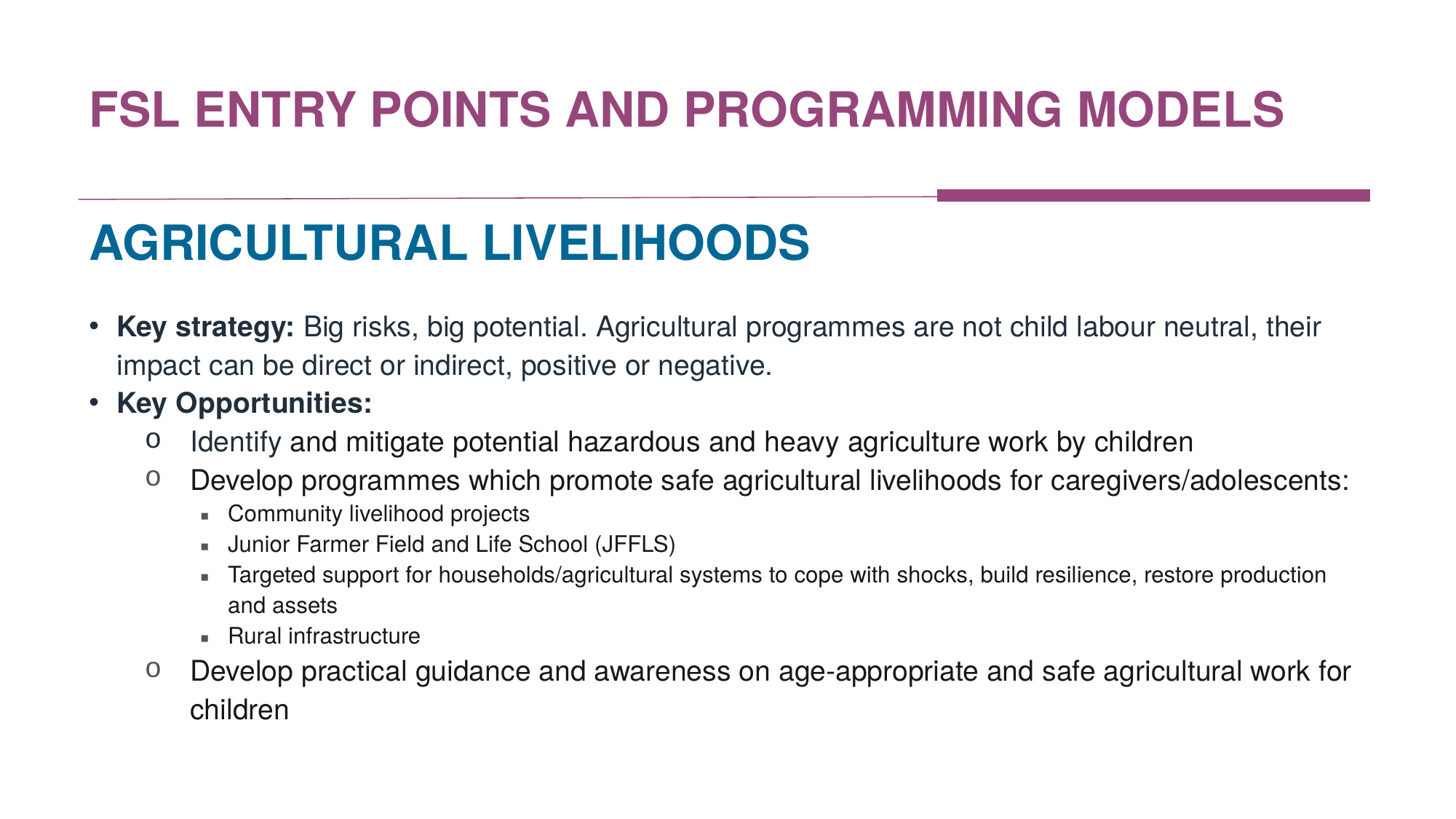

# FSL ENTRY POINTS AND PROGRAMMING MODELS
AGRICULTURAL LIVELIHOODS

Key strategy: Big risks, big potential. Agricultural programmes are not child labour neutral, their impact can be direct or indirect, positive or negative.
Key Opportunities:
Identify and mitigate potential hazardous and heavy agriculture work by children
Develop programmes which promote safe agricultural livelihoods for caregivers/adolescents:
Community livelihood projects
Junior Farmer Field and Life School (JFFLS)
Targeted support for households/agricultural systems to cope with shocks, build resilience, restore production and assets
Rural infrastructure
Develop practical guidance and awareness on age-appropriate and safe agricultural work for children

.